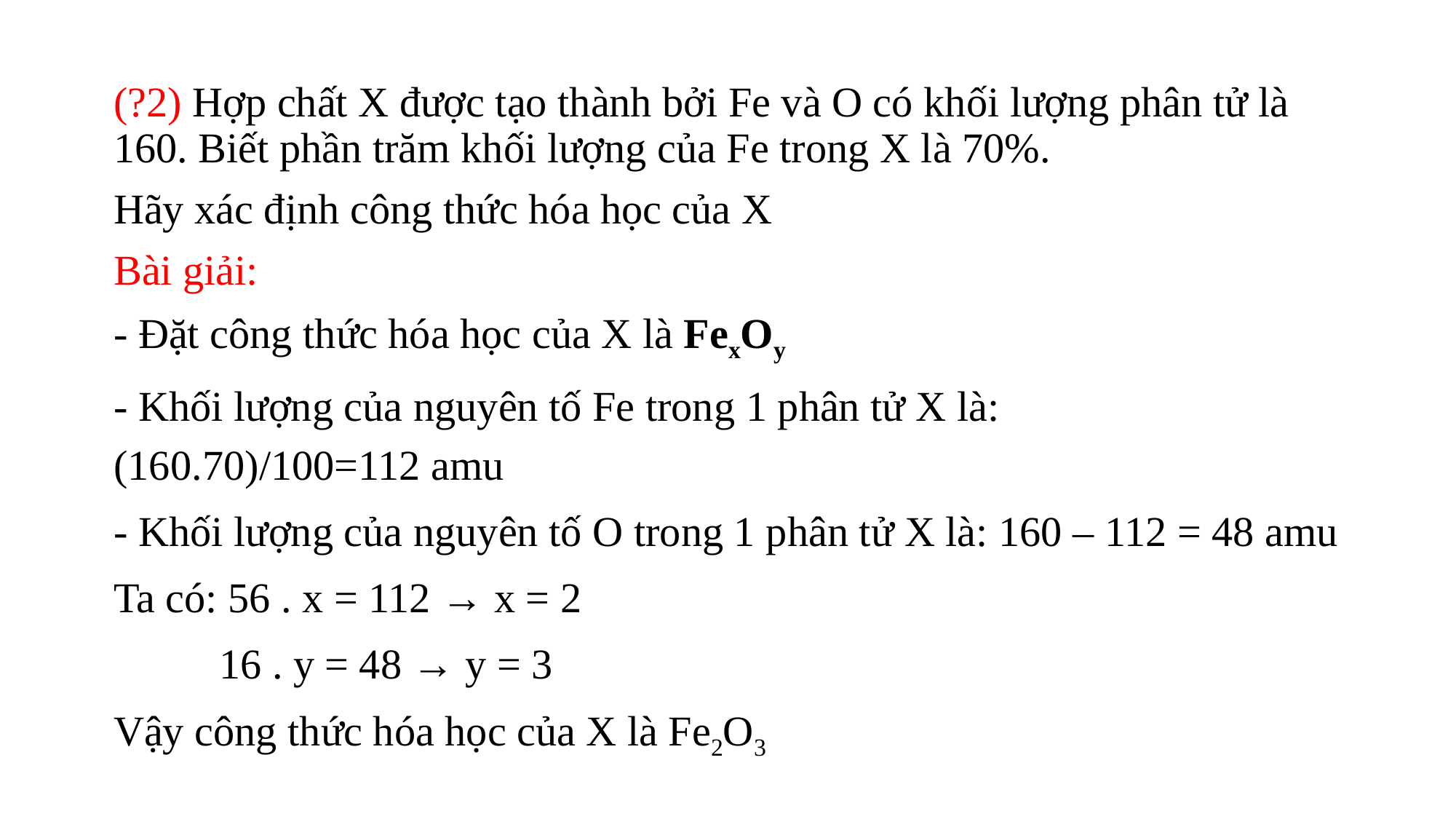

(?2) Hợp chất X được tạo thành bởi Fe và O có khối lượng phân tử là 160. Biết phần trăm khối lượng của Fe trong X là 70%.
Hãy xác định công thức hóa học của X
Bài giải:
- Đặt công thức hóa học của X là FexOy
- Khối lượng của nguyên tố Fe trong 1 phân tử X là: 		(160.70)/100=112 amu
- Khối lượng của nguyên tố O trong 1 phân tử X là: 160 – 112 = 48 amu
Ta có: 56 . x = 112 → x = 2
          16 . y = 48 → y = 3
Vậy công thức hóa học của X là Fe2O3